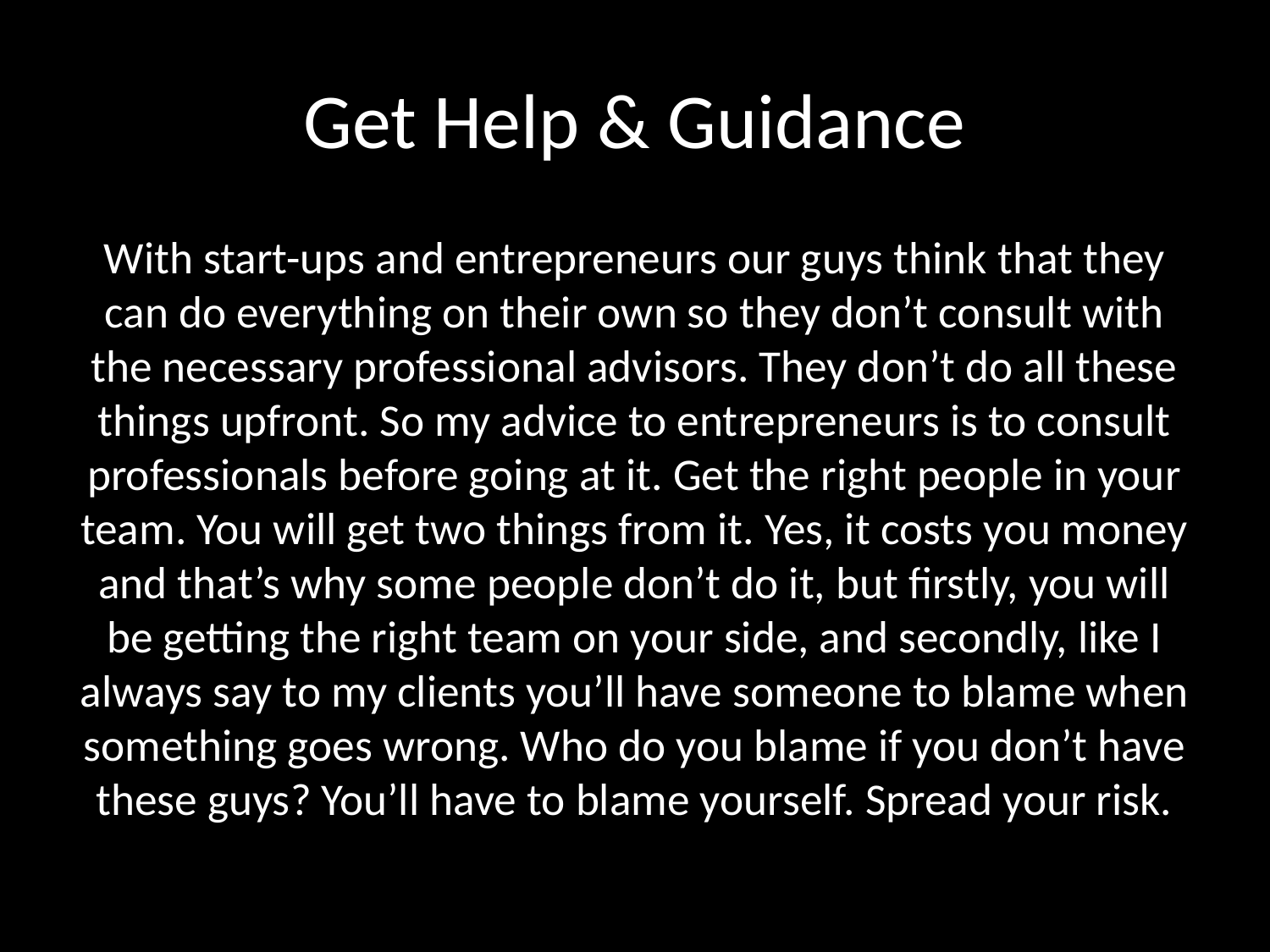

# Get Help & Guidance
With start-ups and entrepreneurs our guys think that they can do everything on their own so they don’t consult with the necessary professional advisors. They don’t do all these things upfront. So my advice to entrepreneurs is to consult professionals before going at it. Get the right people in your team. You will get two things from it. Yes, it costs you money and that’s why some people don’t do it, but firstly, you will be getting the right team on your side, and secondly, like I always say to my clients you’ll have someone to blame when something goes wrong. Who do you blame if you don’t have these guys? You’ll have to blame yourself. Spread your risk.